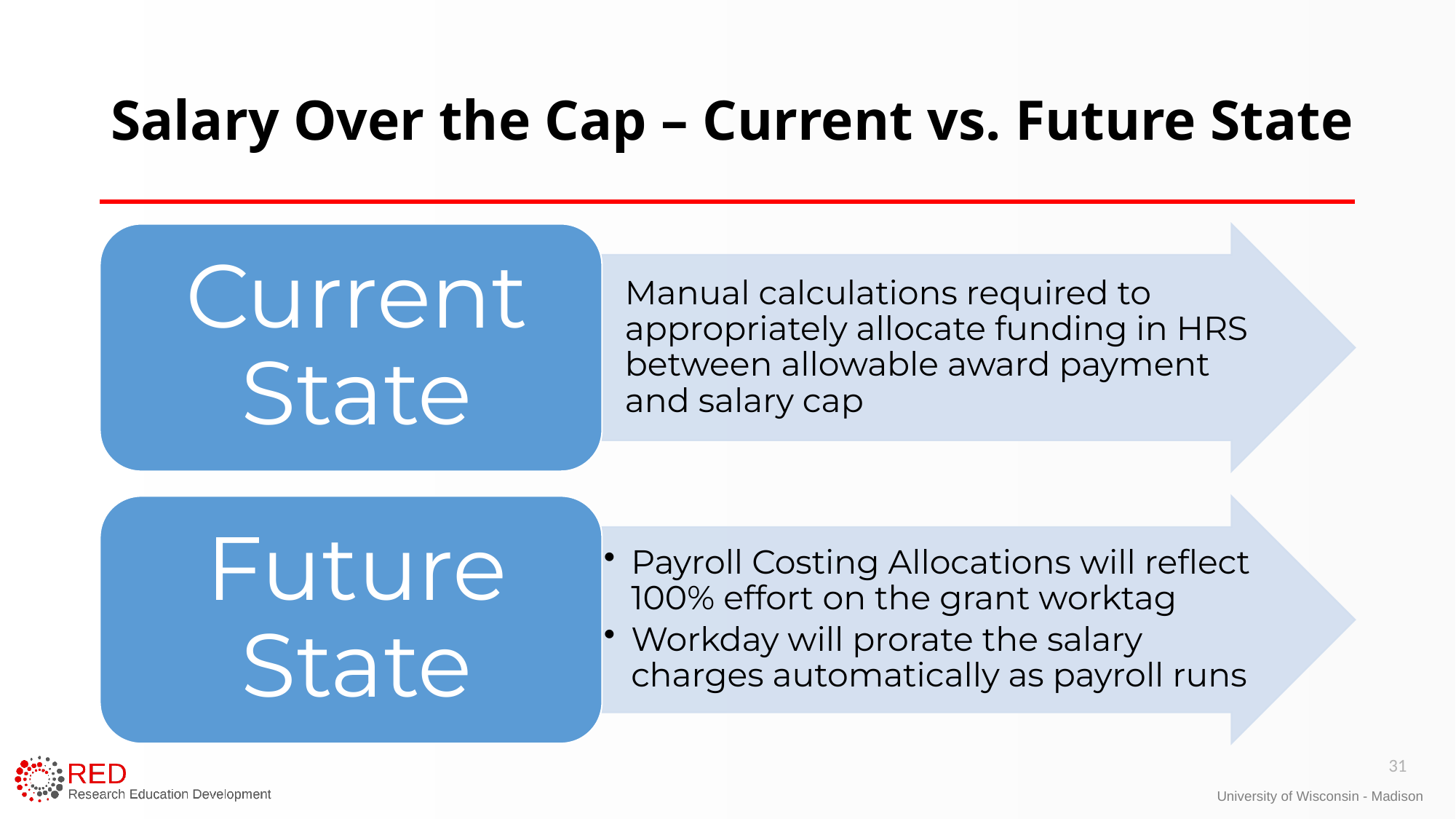

# Salary Over the Cap – Current vs. Future State
Manual calculations required to appropriately allocate funding in HRS between allowable award payment and salary cap
Current State
Payroll Costing Allocations will reflect 100% effort on the grant worktag
Workday will prorate the salary charges automatically as payroll runs
Future State
31